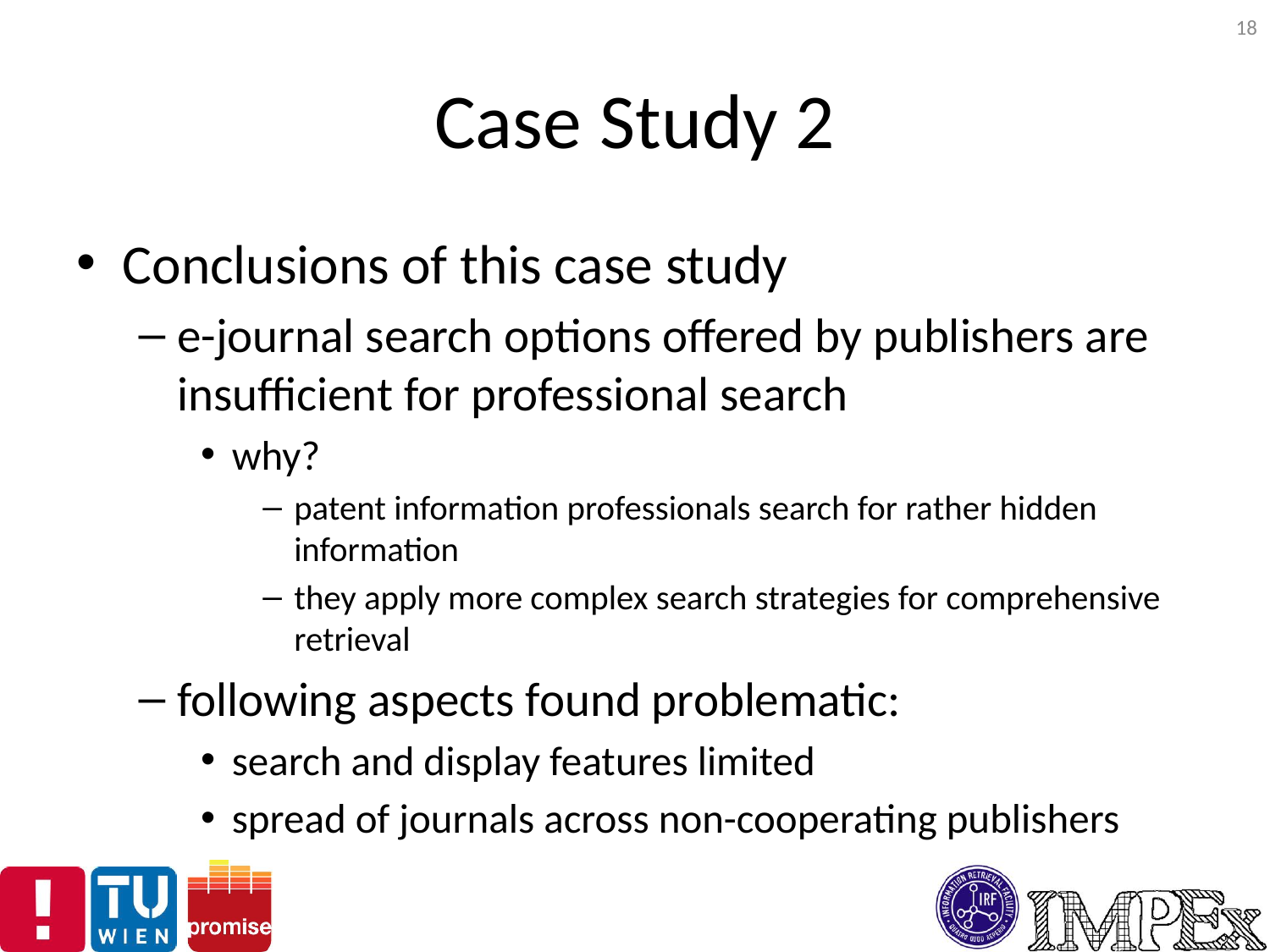

18
# Case Study 2
Conclusions of this case study
e-journal search options offered by publishers are insufficient for professional search
why?
patent information professionals search for rather hidden information
they apply more complex search strategies for comprehensive retrieval
following aspects found problematic:
search and display features limited
spread of journals across non-cooperating publishers